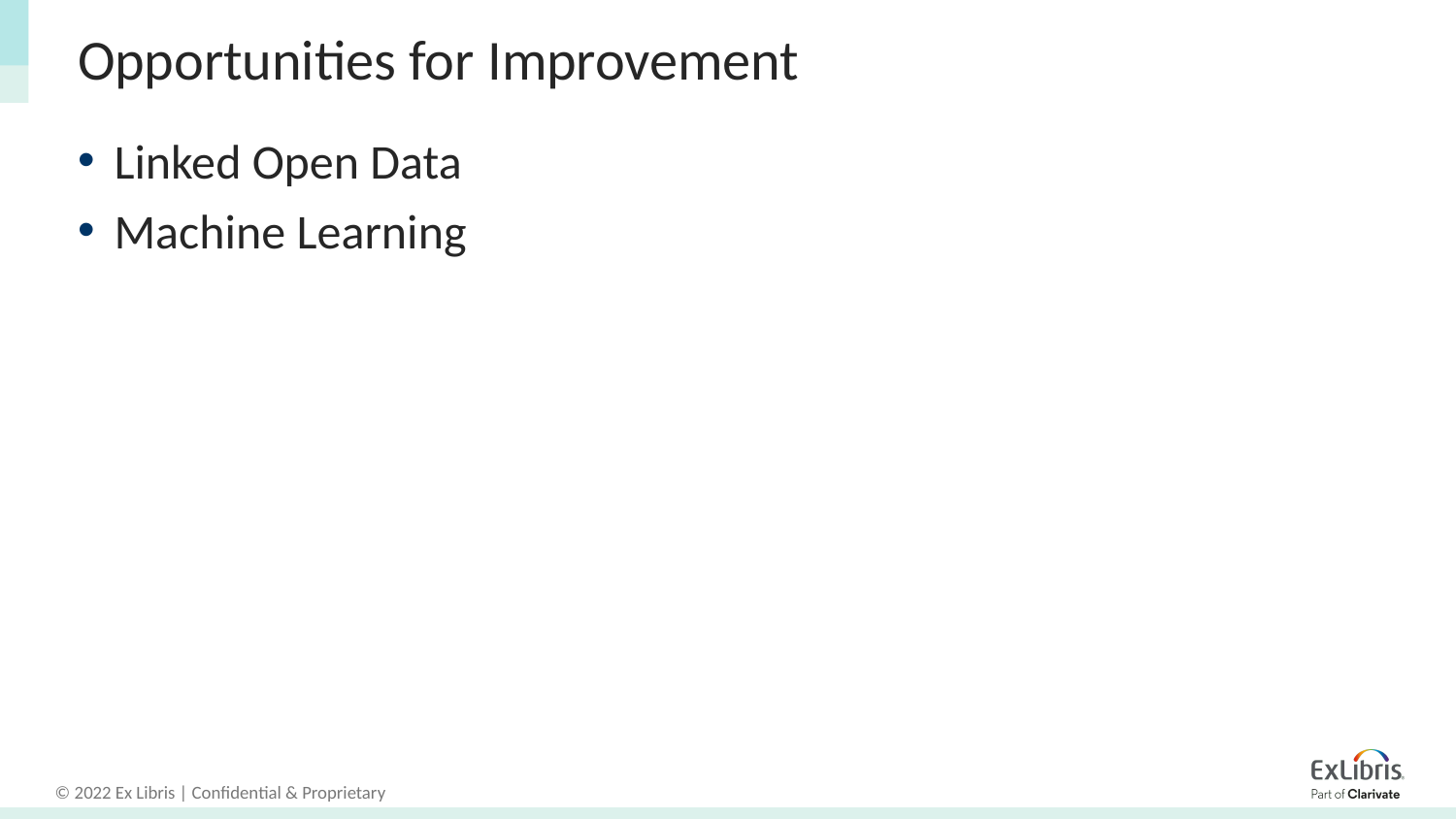

# Opportunities for Improvement
Linked Open Data
Machine Learning